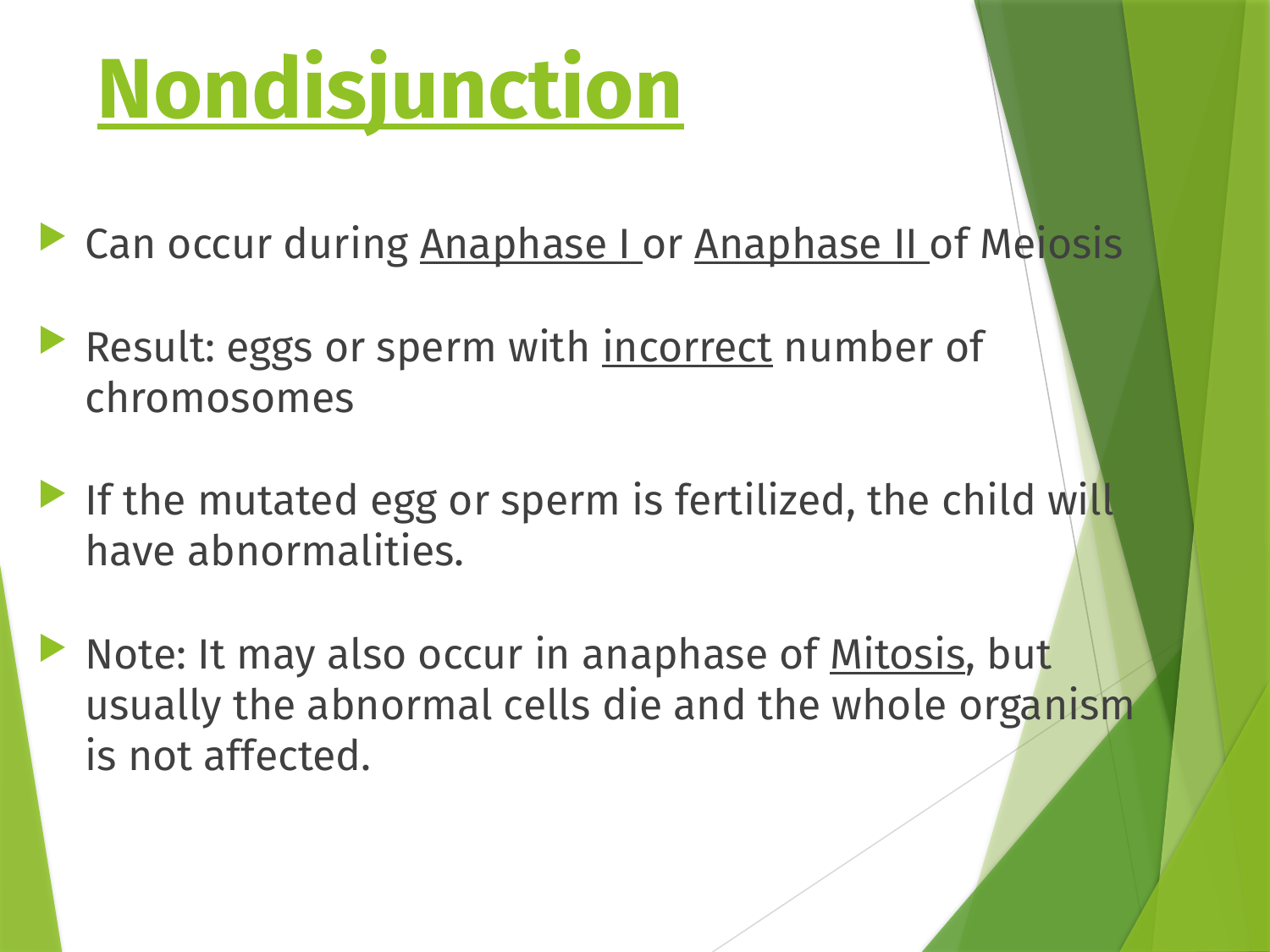

# Nondisjunction
Can occur during Anaphase I or Anaphase II of Meiosis

Result: eggs or sperm with incorrect number of chromosomes

If the mutated egg or sperm is fertilized, the child will have abnormalities.

Note: It may also occur in anaphase of Mitosis, but usually the abnormal cells die and the whole organism is not affected.